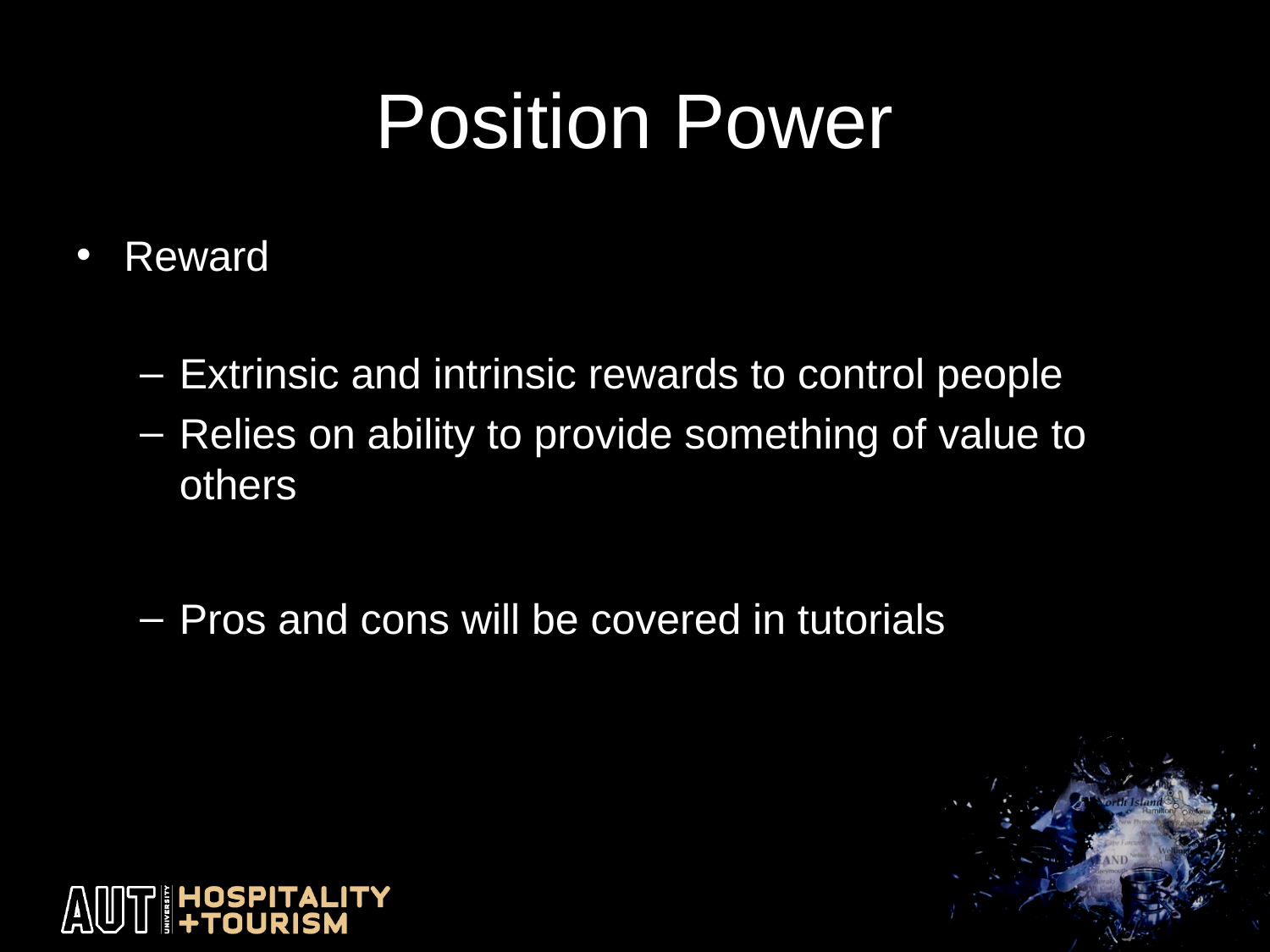

# Position Power
Reward

Extrinsic and intrinsic rewards to control people
Relies on ability to provide something of value to others

Pros and cons will be covered in tutorials